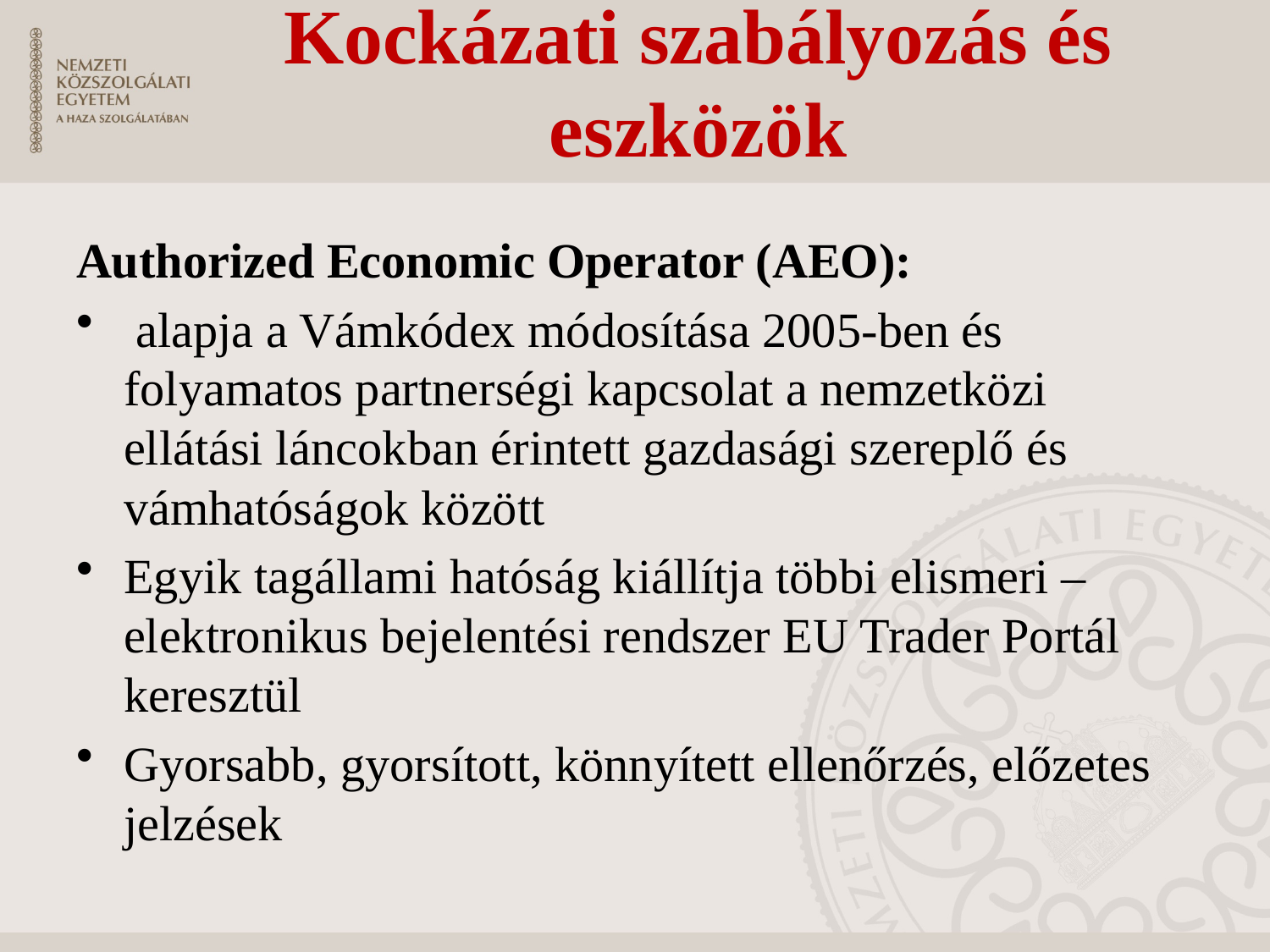

# Kockázati szabályozás és eszközök
Authorized Economic Operator (AEO):
 alapja a Vámkódex módosítása 2005-ben és folyamatos partnerségi kapcsolat a nemzetközi ellátási láncokban érintett gazdasági szereplő és vámhatóságok között
Egyik tagállami hatóság kiállítja többi elismeri – elektronikus bejelentési rendszer EU Trader Portál keresztül
Gyorsabb, gyorsított, könnyített ellenőrzés, előzetes jelzések